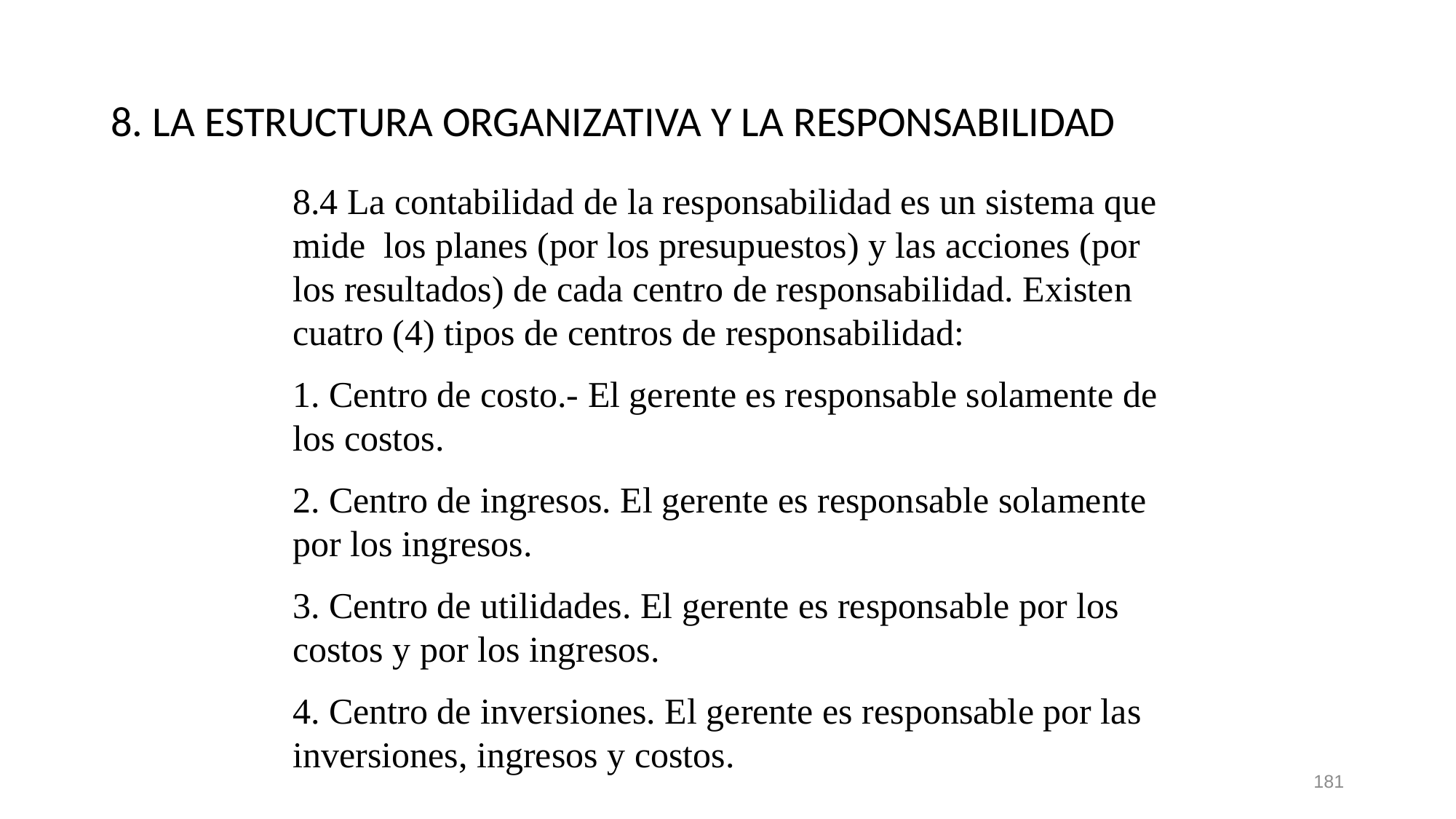

# 8. LA ESTRUCTURA ORGANIZATIVA Y LA RESPONSABILIDAD
8.4 La contabilidad de la responsabilidad es un sistema que mide  los planes (por los presupuestos) y las acciones (por los resultados) de cada centro de responsabilidad. Existen cuatro (4) tipos de centros de responsabilidad:
1. Centro de costo.- El gerente es responsable solamente de los costos.
2. Centro de ingresos. El gerente es responsable solamente por los ingresos.
3. Centro de utilidades. El gerente es responsable por los costos y por los ingresos.
4. Centro de inversiones. El gerente es responsable por las inversiones, ingresos y costos.
181